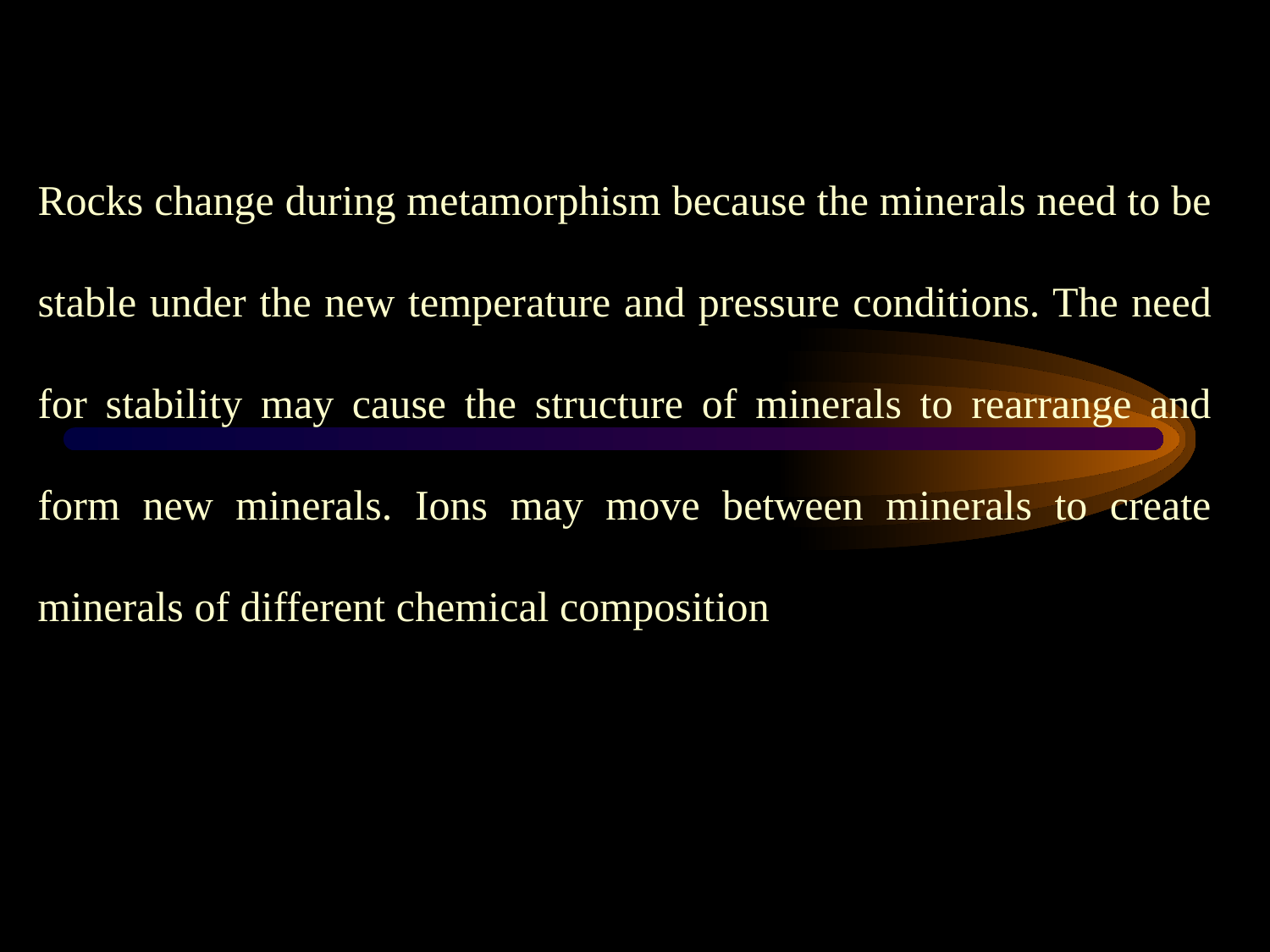

Rocks change during metamorphism because the minerals need to be stable under the new temperature and pressure conditions. The need for stability may cause the structure of minerals to rearrange and form new minerals. Ions may move between minerals to create minerals of different chemical composition